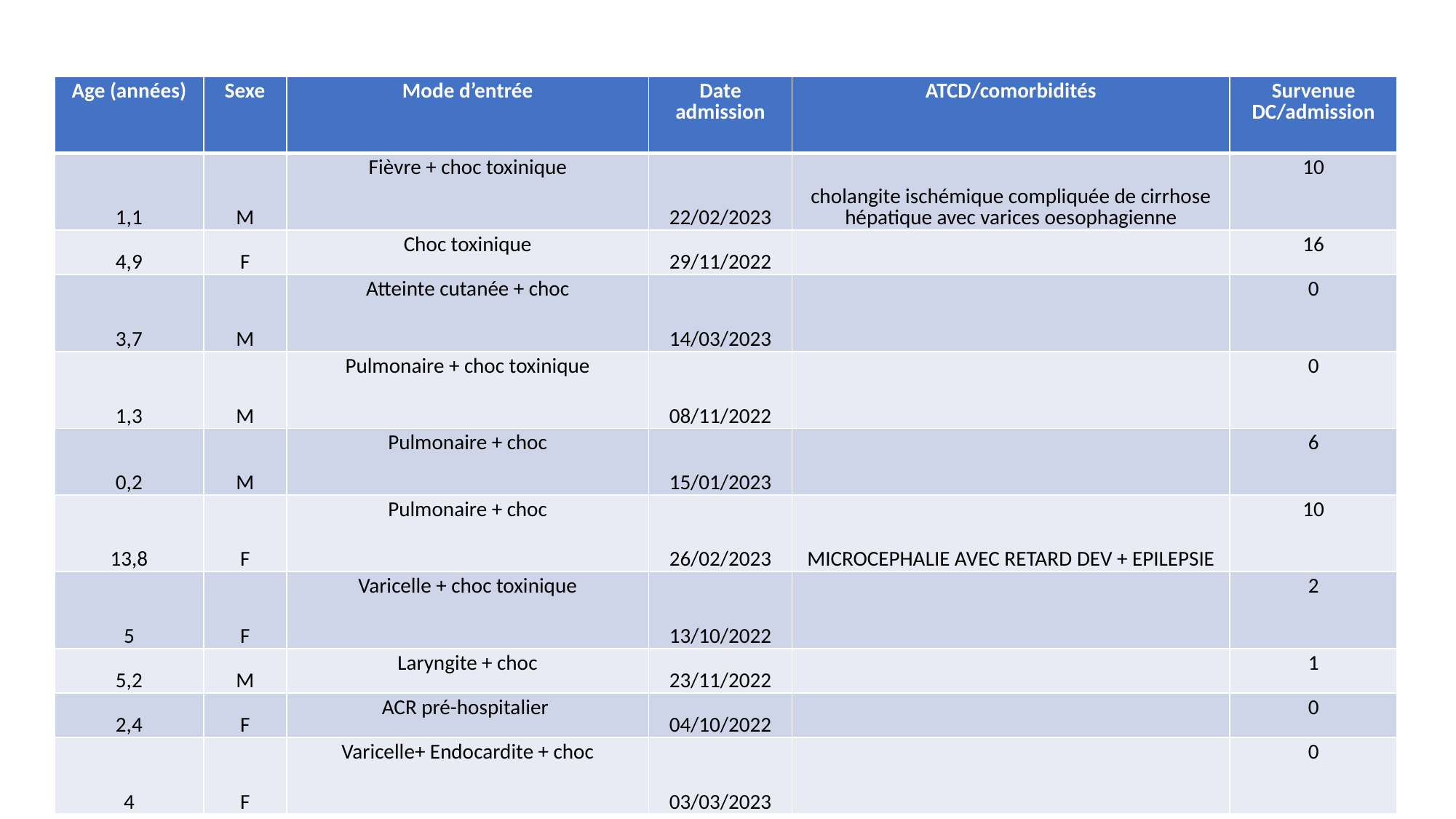

#
| Age (années) | Sexe | Mode d’entrée | Date admission | ATCD/comorbidités | Survenue DC/admission |
| --- | --- | --- | --- | --- | --- |
| 1,1 | M | Fièvre + choc toxinique | 22/02/2023 | cholangite ischémique compliquée de cirrhose hépatique avec varices oesophagienne | 10 |
| 4,9 | F | Choc toxinique | 29/11/2022 |  | 16 |
| 3,7 | M | Atteinte cutanée + choc | 14/03/2023 |  | 0 |
| 1,3 | M | Pulmonaire + choc toxinique | 08/11/2022 |  | 0 |
| 0,2 | M | Pulmonaire + choc | 15/01/2023 |  | 6 |
| 13,8 | F | Pulmonaire + choc | 26/02/2023 | MICROCEPHALIE AVEC RETARD DEV + EPILEPSIE | 10 |
| 5 | F | Varicelle + choc toxinique | 13/10/2022 |  | 2 |
| 5,2 | M | Laryngite + choc | 23/11/2022 |  | 1 |
| 2,4 | F | ACR pré-hospitalier | 04/10/2022 |  | 0 |
| 4 | F | Varicelle+ Endocardite + choc | 03/03/2023 |  | 0 |